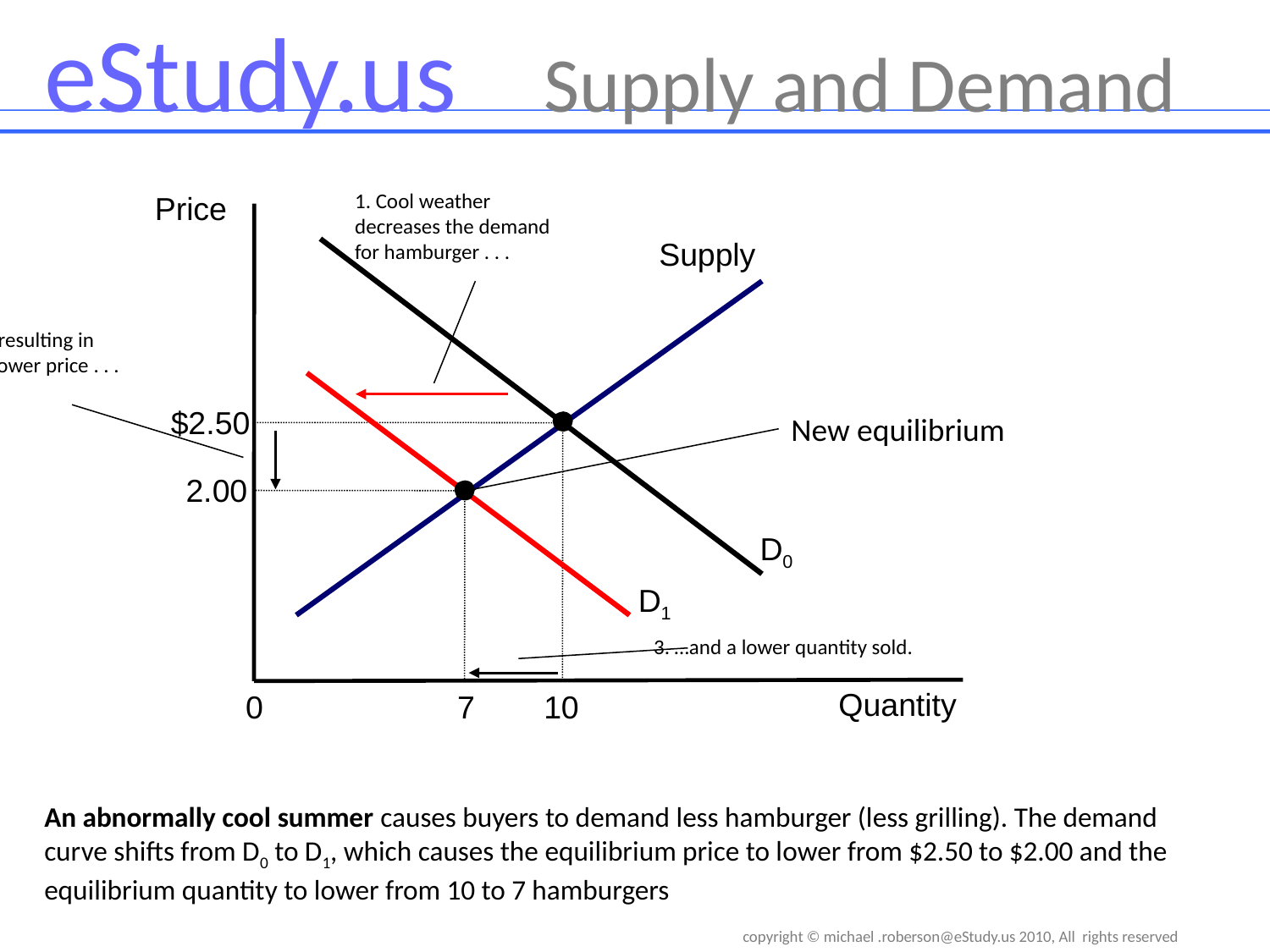

# Supply and Demand
1. Cool weather
decreases the demand
for hamburger . . .
D1
Price
0
Supply
2. resulting in
a lower price . . .
2.00

$2.50
New equilibrium

10
7
3. …and a lower quantity sold.
D0
Quantity
An abnormally cool summer causes buyers to demand less hamburger (less grilling). The demand curve shifts from D0 to D1, which causes the equilibrium price to lower from $2.50 to $2.00 and the equilibrium quantity to lower from 10 to 7 hamburgers